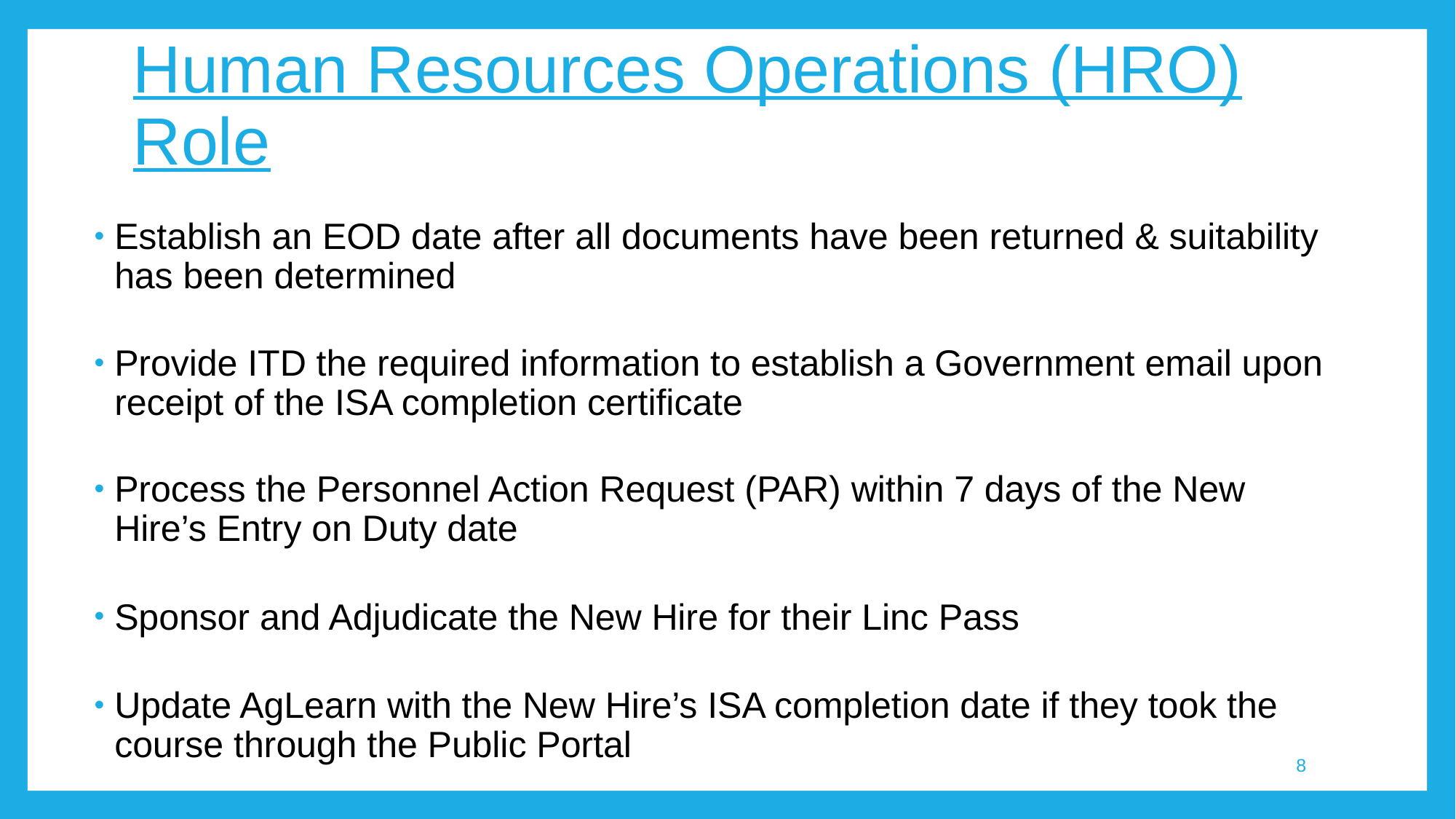

# Human Resources Operations (HRO) Role

Establish an EOD date after all documents have been returned & suitability has been determined

Provide ITD the required information to establish a Government email upon receipt of the ISA completion certificate

Process the Personnel Action Request (PAR) within 7 days of the New Hire’s Entry on Duty date

Sponsor and Adjudicate the New Hire for their Linc Pass

Update AgLearn with the New Hire’s ISA completion date if they took the course through the Public Portal

8